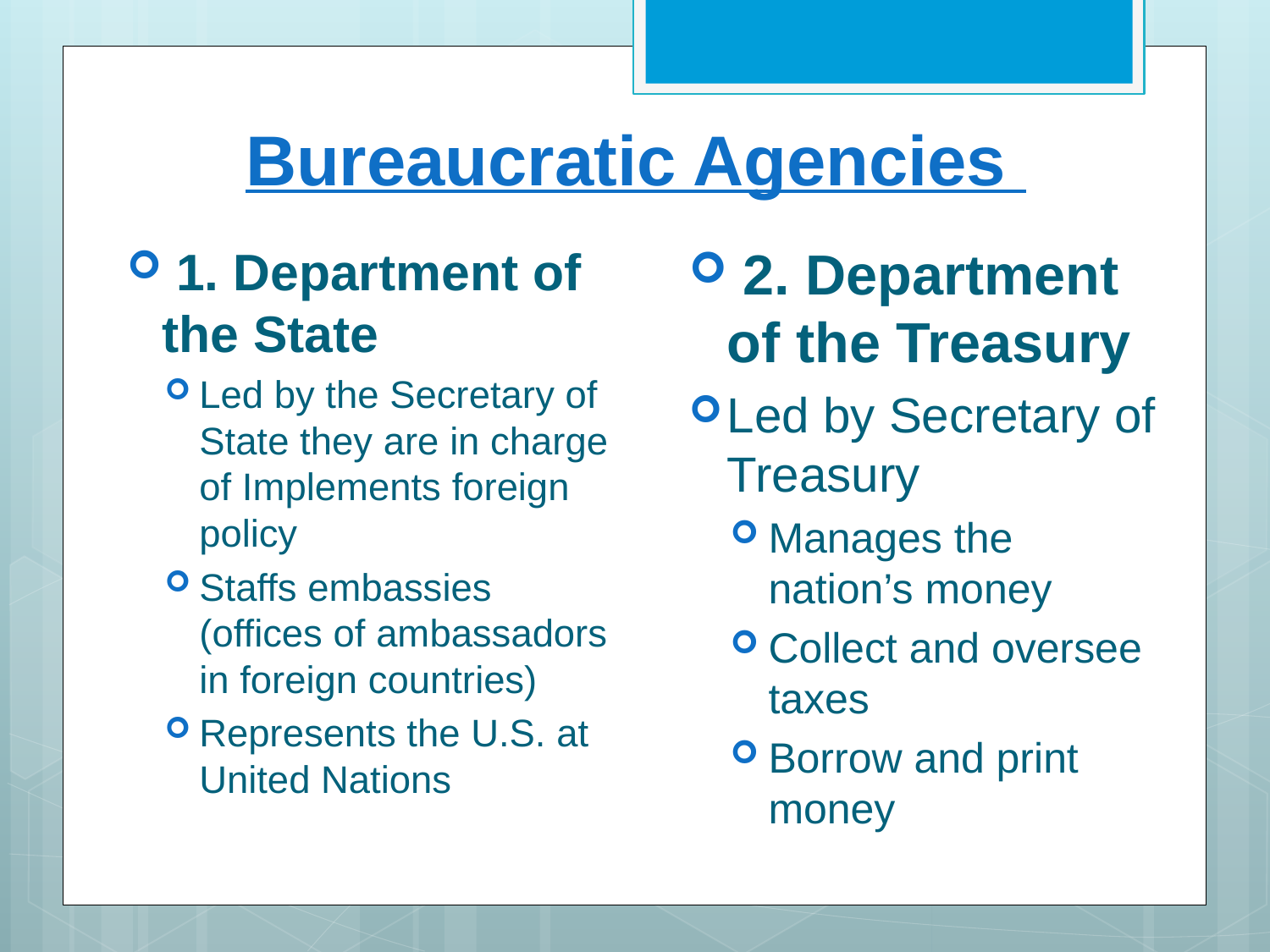

# Bureaucratic Agencies
 2. Department of the Treasury
Led by Secretary of Treasury
Manages the nation’s money
Collect and oversee taxes
Borrow and print money

 1. Department of the State
Led by the Secretary of State they are in charge of Implements foreign policy
Staffs embassies (offices of ambassadors in foreign countries)
Represents the U.S. at United Nations